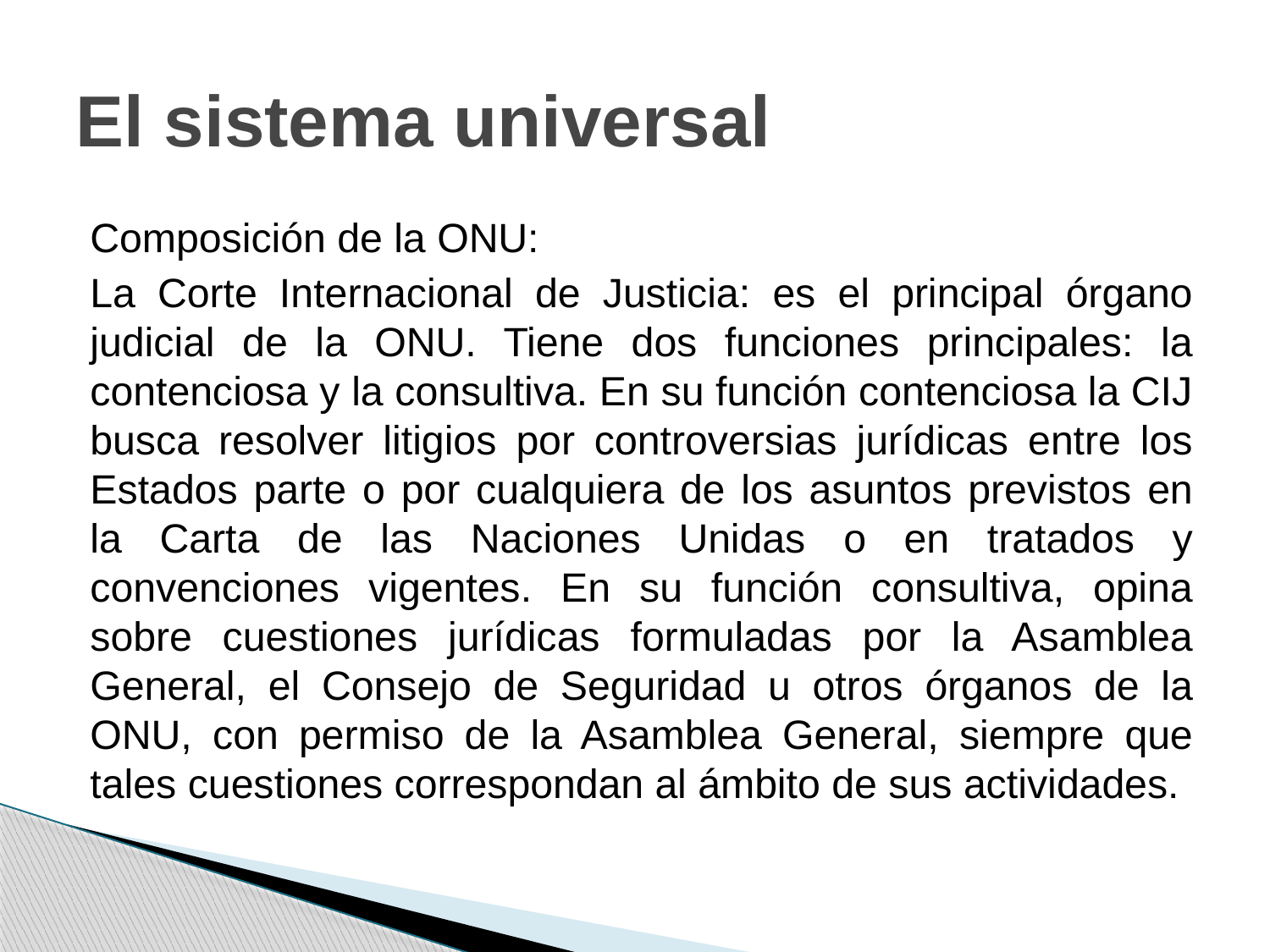

# El sistema universal
Composición de la ONU:
La Corte Internacional de Justicia: es el principal órgano judicial de la ONU. Tiene dos funciones principales: la contenciosa y la consultiva. En su función contenciosa la CIJ busca resolver litigios por controversias jurídicas entre los Estados parte o por cualquiera de los asuntos previstos en la Carta de las Naciones Unidas o en tratados y convenciones vigentes. En su función consultiva, opina sobre cuestiones jurídicas formuladas por la Asamblea General, el Consejo de Seguridad u otros órganos de la ONU, con permiso de la Asamblea General, siempre que tales cuestiones correspondan al ámbito de sus actividades.